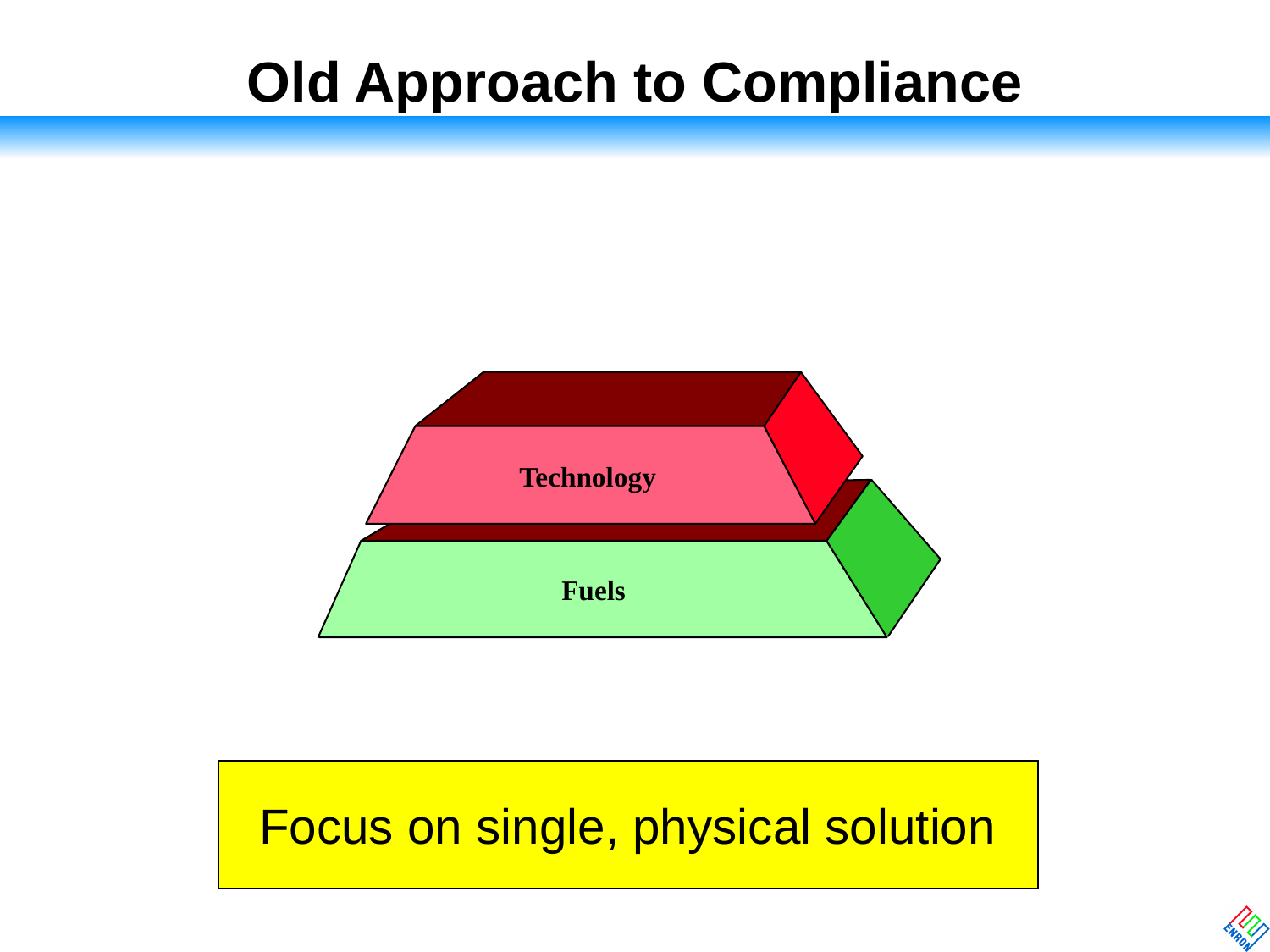

# Old Approach to Compliance

Technology

Fuels
Focus on single, physical solution